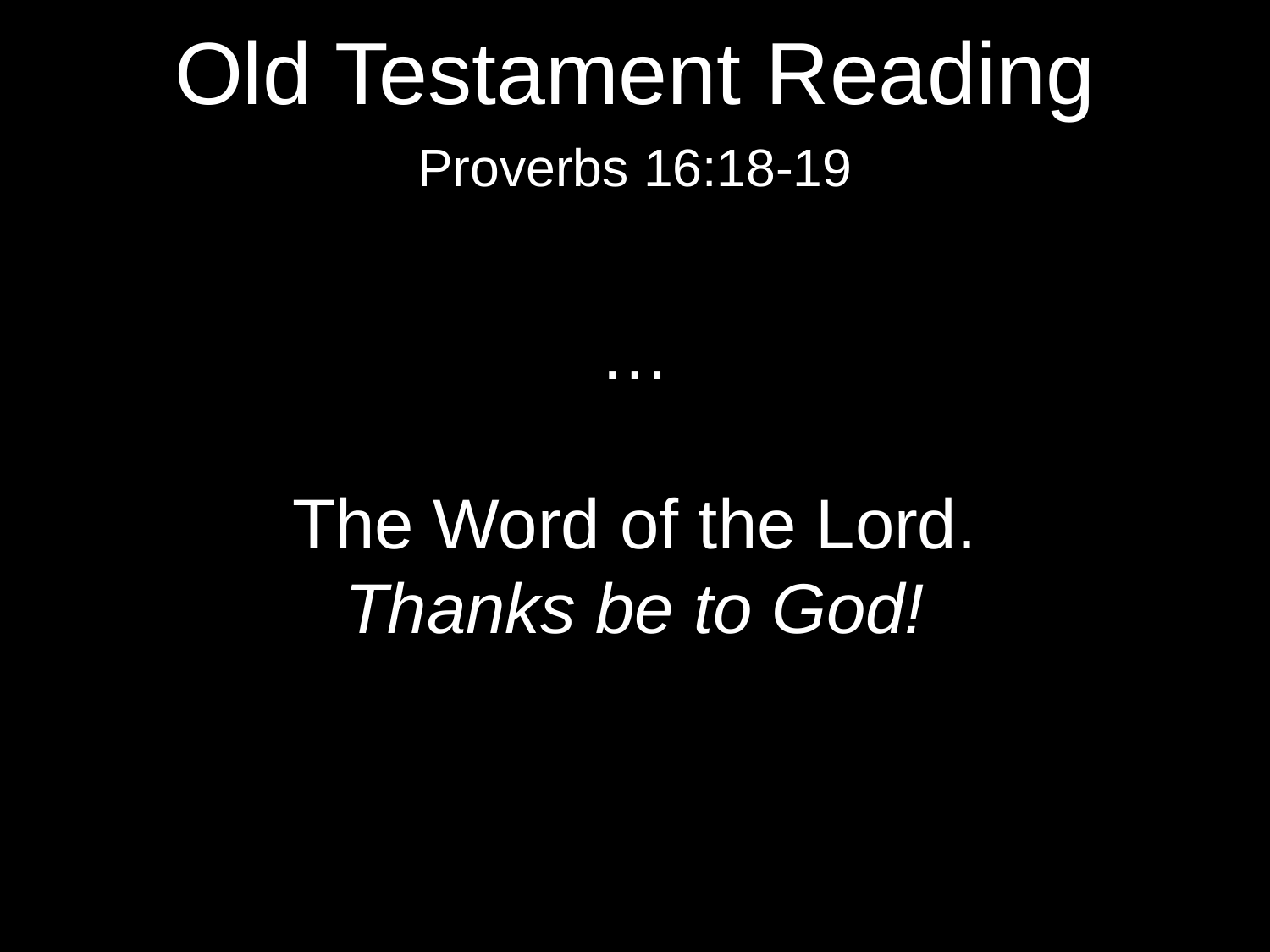

Old Testament Reading
Proverbs 16:18-19

…

The Word of the Lord.
Thanks be to God!